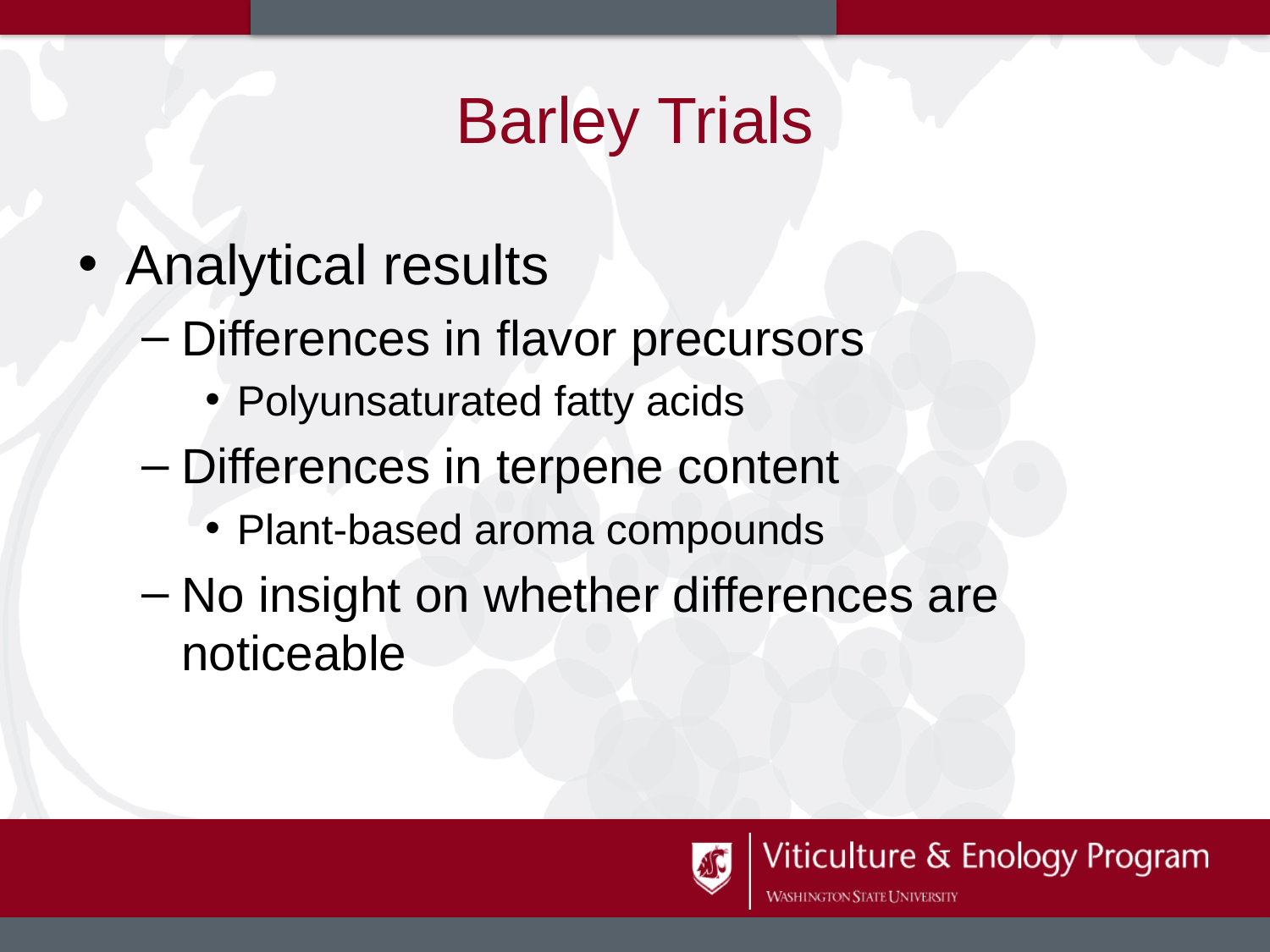

# Barley Trials
Analytical results
Differences in flavor precursors
Polyunsaturated fatty acids
Differences in terpene content
Plant-based aroma compounds
No insight on whether differences are noticeable